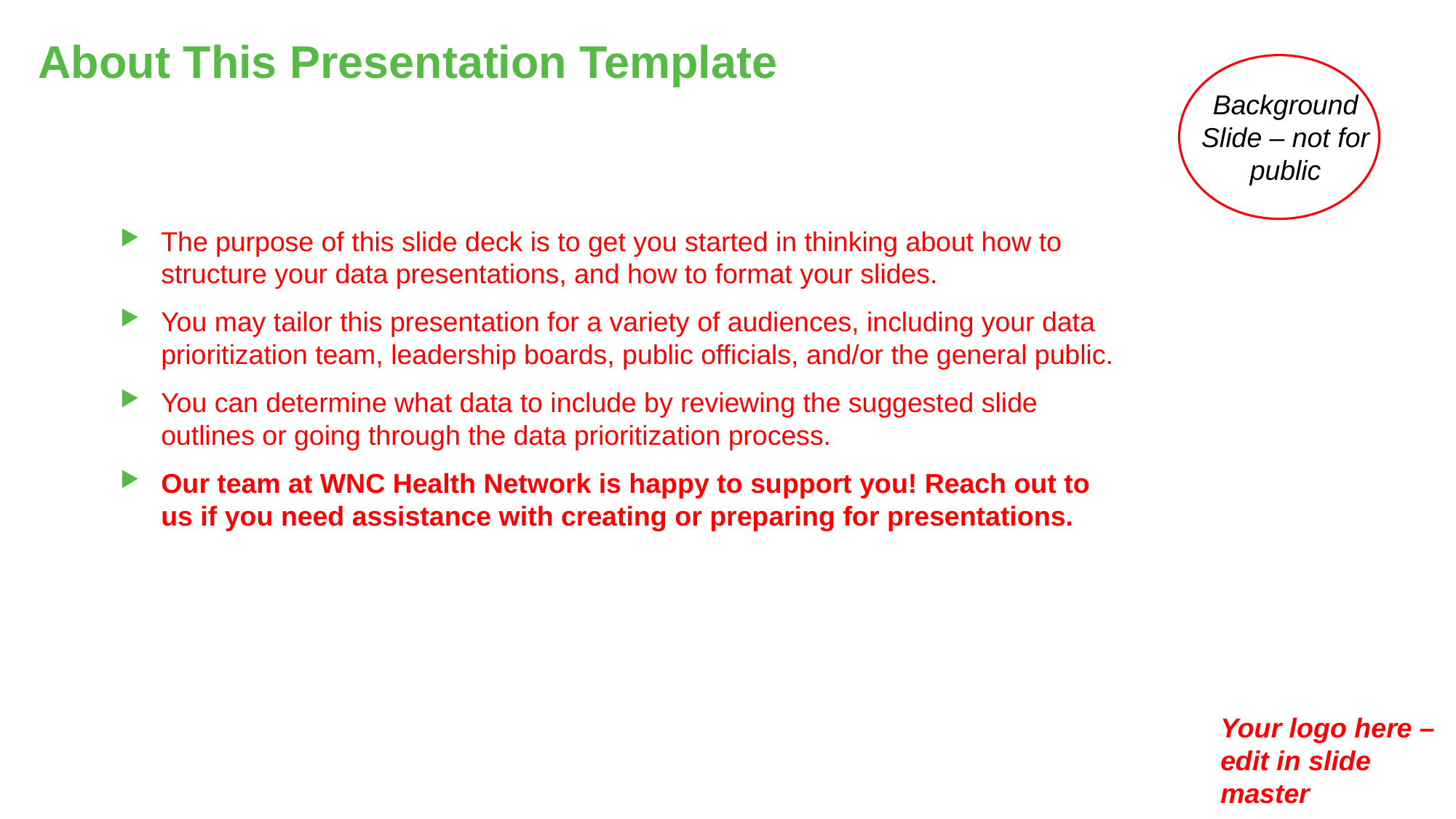

# About This Presentation Template

Background Slide – not for public
The purpose of this slide deck is to get you started in thinking about how to structure your data presentations, and how to format your slides.
You may tailor this presentation for a variety of audiences, including your data prioritization team, leadership boards, public officials, and/or the general public.
You can determine what data to include by reviewing the suggested slide outlines or going through the data prioritization process.
Our team at WNC Health Network is happy to support you! Reach out to us if you need assistance with creating or preparing for presentations.